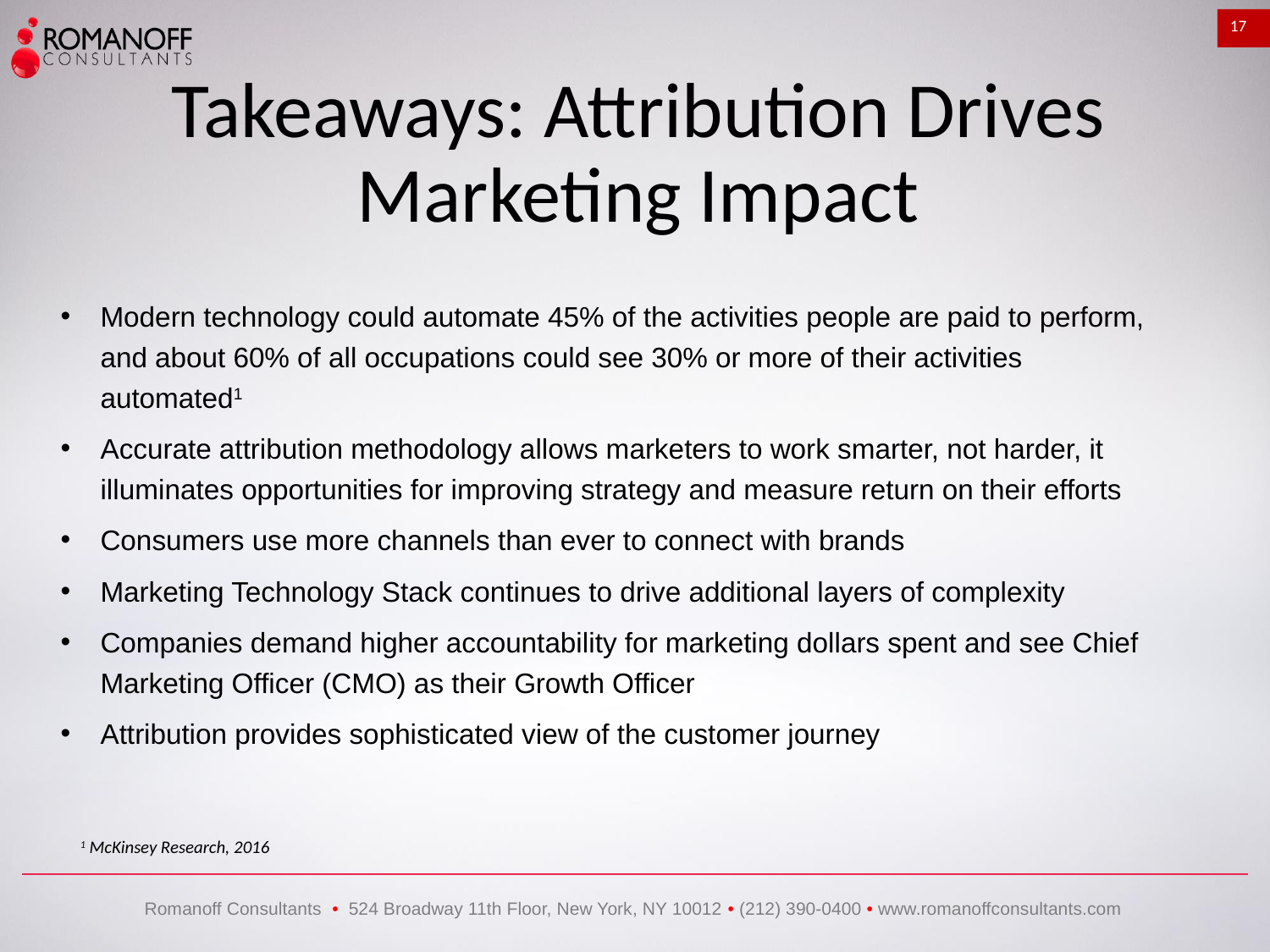

17
Takeaways: Attribution Drives Marketing Impact
Modern technology could automate 45% of the activities people are paid to perform, and about 60% of all occupations could see 30% or more of their activities automated1
Accurate attribution methodology allows marketers to work smarter, not harder, it illuminates opportunities for improving strategy and measure return on their efforts
Consumers use more channels than ever to connect with brands
Marketing Technology Stack continues to drive additional layers of complexity
Companies demand higher accountability for marketing dollars spent and see Chief Marketing Officer (CMO) as their Growth Officer
Attribution provides sophisticated view of the customer journey

1 McKinsey Research, 2016